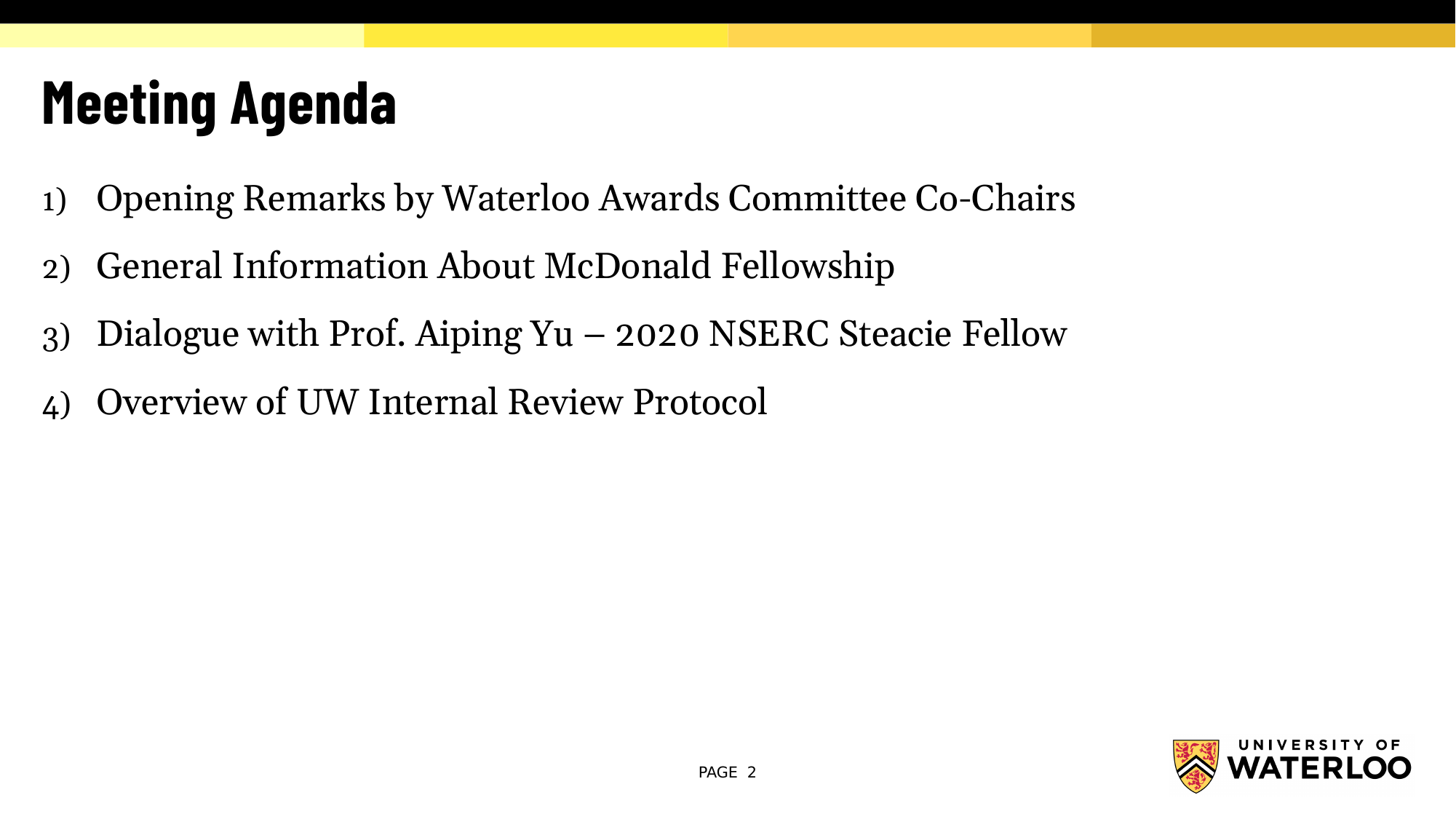

# Meeting Agenda
Opening Remarks by Waterloo Awards Committee Co-Chairs
General Information About McDonald Fellowship
Dialogue with Prof. Aiping Yu – 2020 NSERC Steacie Fellow
Overview of UW Internal Review Protocol
2